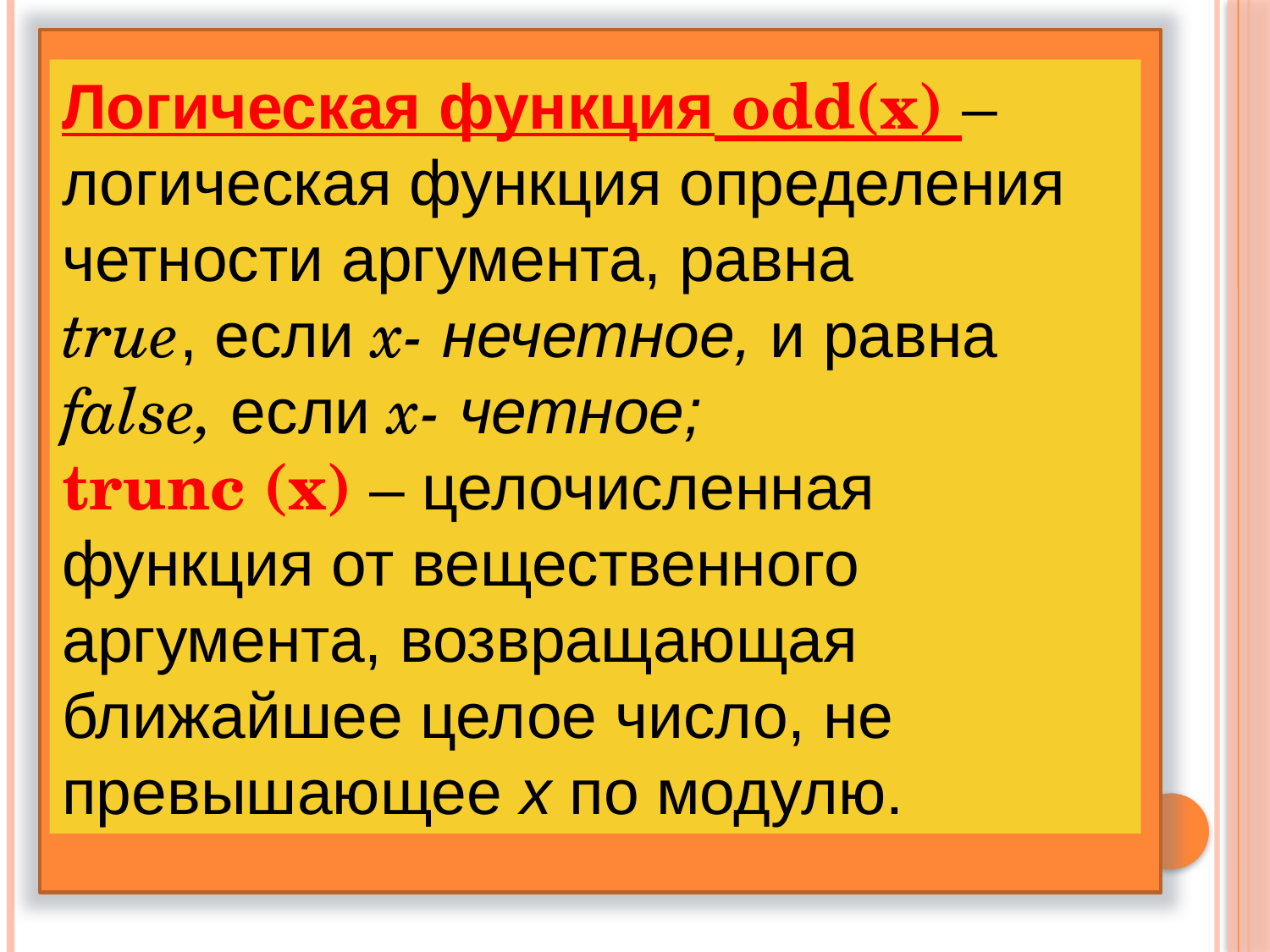

Логическая функция odd(x) – логическая функция определения четности аргумента, равна
true, если x- нечетное, и равна false, если x- четное;
trunc (x) – целочисленная функция от вещественного аргумента, возвращающая ближайшее целое число, не превышающее x по модулю.